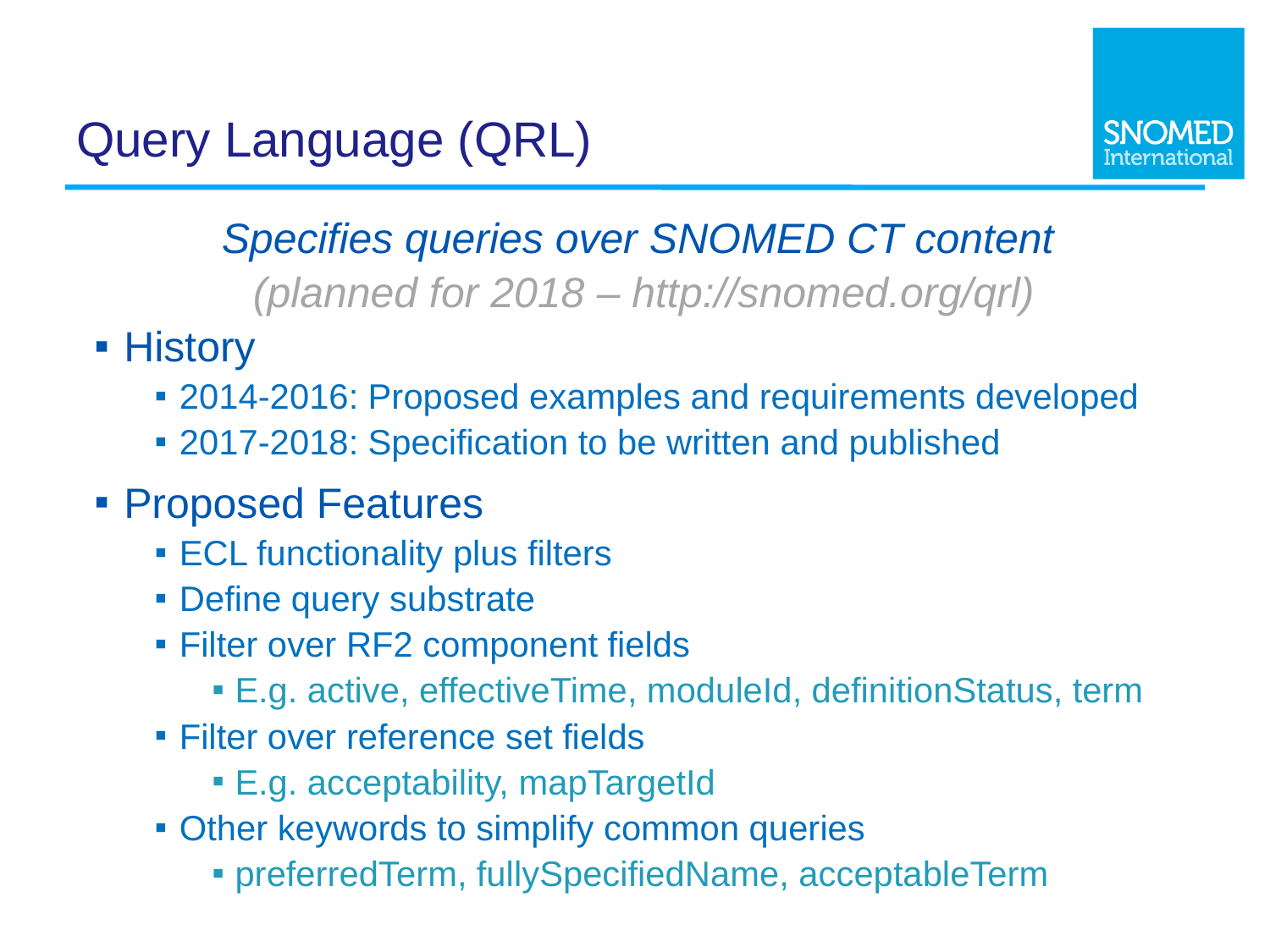

# Query Language (QRL)
Specifies queries over SNOMED CT content
(planned for 2018 – http://snomed.org/qrl)
History
2014-2016: Proposed examples and requirements developed
2017-2018: Specification to be written and published
Proposed Features
ECL functionality plus filters
Define query substrate
Filter over RF2 component fields
E.g. active, effectiveTime, moduleId, definitionStatus, term
Filter over reference set fields
E.g. acceptability, mapTargetId
Other keywords to simplify common queries
preferredTerm, fullySpecifiedName, acceptableTerm